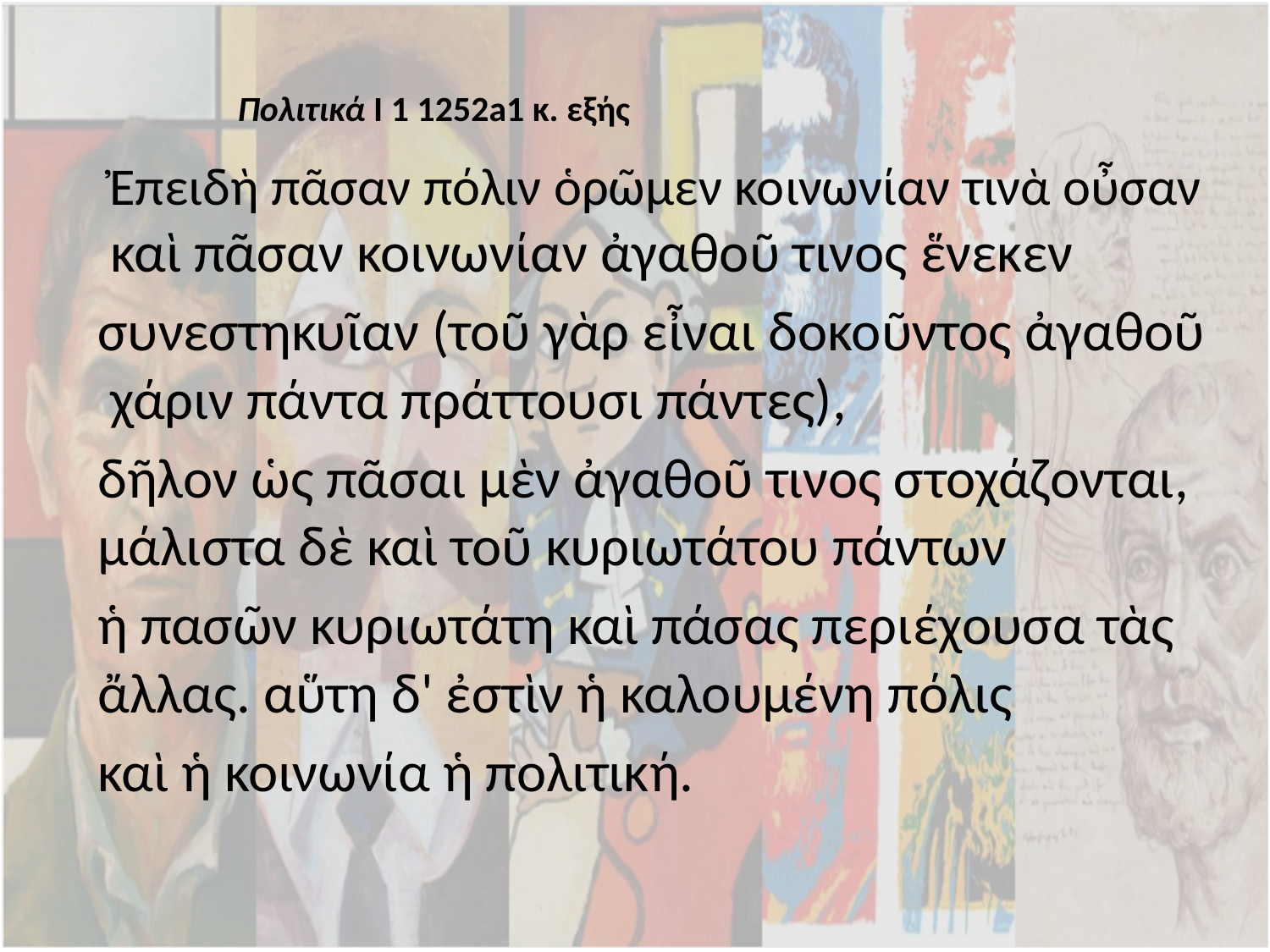

# Πολιτικά Ι 1 1252a1 κ. εξής
 Ἐπειδὴ πᾶσαν πόλιν ὁρῶμεν κοινωνίαν τινὰ οὖσαν καὶ πᾶσαν κοινωνίαν ἀγαθοῦ τινος ἕνεκεν
συνεστηκυῖαν (τοῦ γὰρ εἶναι δοκοῦντος ἀγαθοῦ χάριν πάντα πράττουσι πάντες),
δῆλον ὡς πᾶσαι μὲν ἀγαθοῦ τινος στοχάζονται, μάλιστα δὲ καὶ τοῦ κυριωτάτου πάντων
ἡ πασῶν κυριωτάτη καὶ πάσας περιέχουσα τὰς ἄλλας. αὕτη δ' ἐστὶν ἡ καλουμένη πόλις
καὶ ἡ κοινωνία ἡ πολιτική.